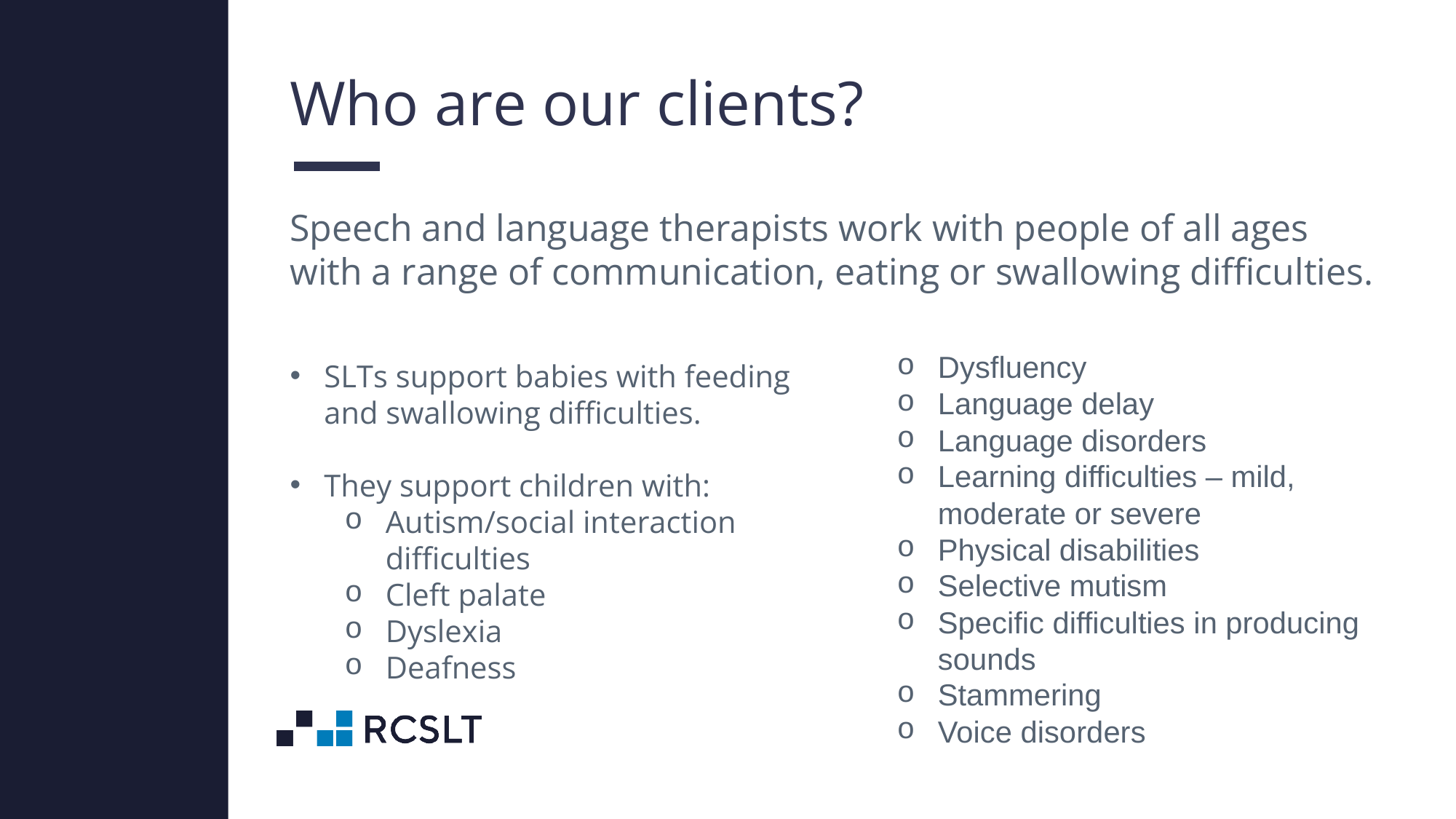

Who are our clients?
Speech and language therapists work with people of all ages with a range of communication, eating or swallowing difficulties.

SLTs support babies with feeding and swallowing difficulties.

They support children with:
Autism/social interaction difficulties
Cleft palate
Dyslexia
Deafness

Dysfluency
Language delay
Language disorders
Learning difficulties – mild, moderate or severe
Physical disabilities
Selective mutism
Specific difficulties in producing sounds
Stammering
Voice disorders